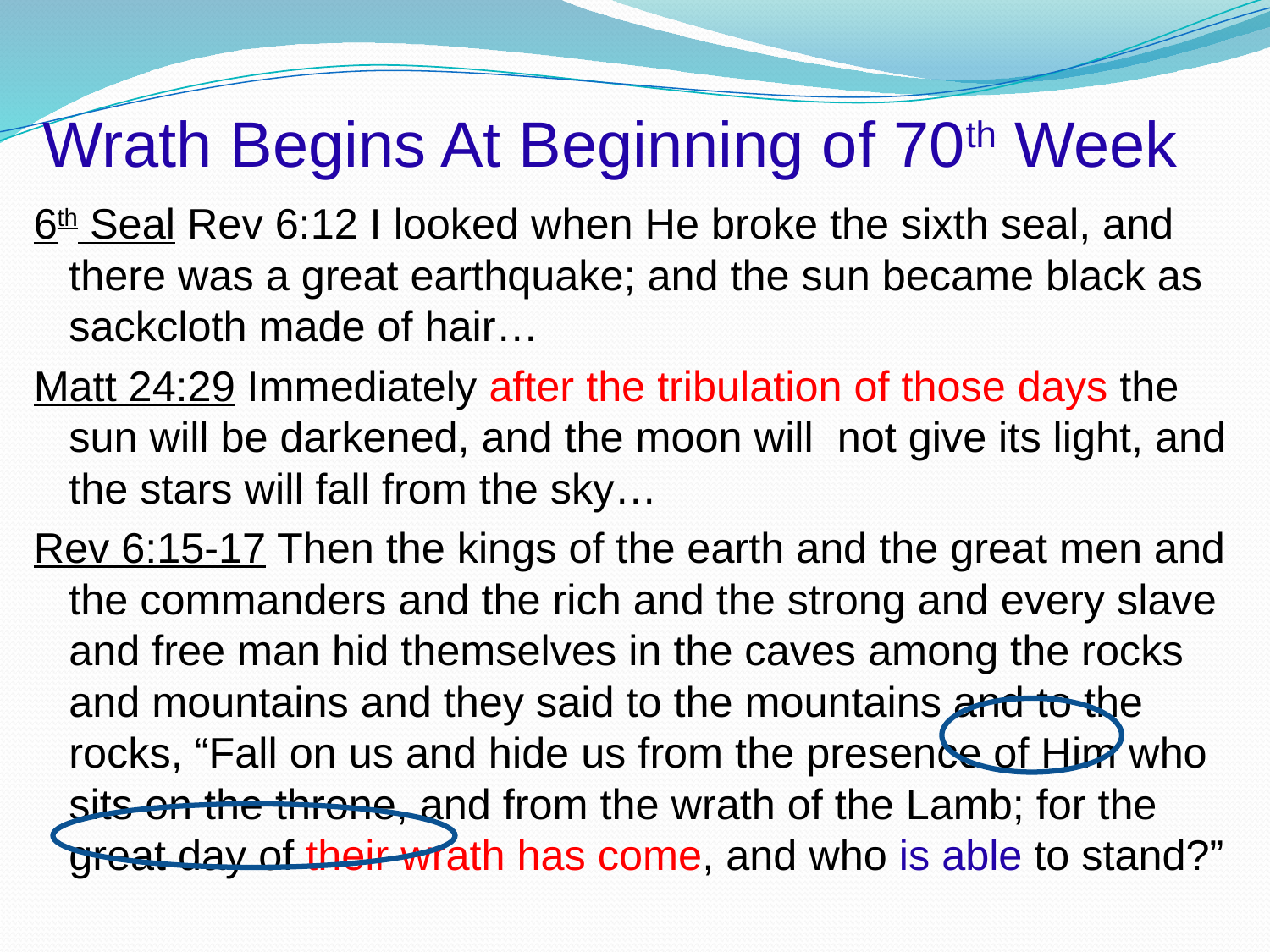

# Wrath Begins At Beginning of 70th Week
6th Seal Rev 6:12 I looked when He broke the sixth seal, and there was a great earthquake; and the sun became black as sackcloth made of hair…
Matt 24:29 Immediately after the tribulation of those days the sun will be darkened, and the moon will  not give its light, and the stars will fall from the sky…
Rev 6:15-17 Then the kings of the earth and the great men and the commanders and the rich and the strong and every slave and free man hid themselves in the caves among the rocks and mountains and they said to the mountains and to the rocks, “Fall on us and hide us from the presence of Him who sits on the throne, and from the wrath of the Lamb; for the great day of their wrath has come, and who is able to stand?”